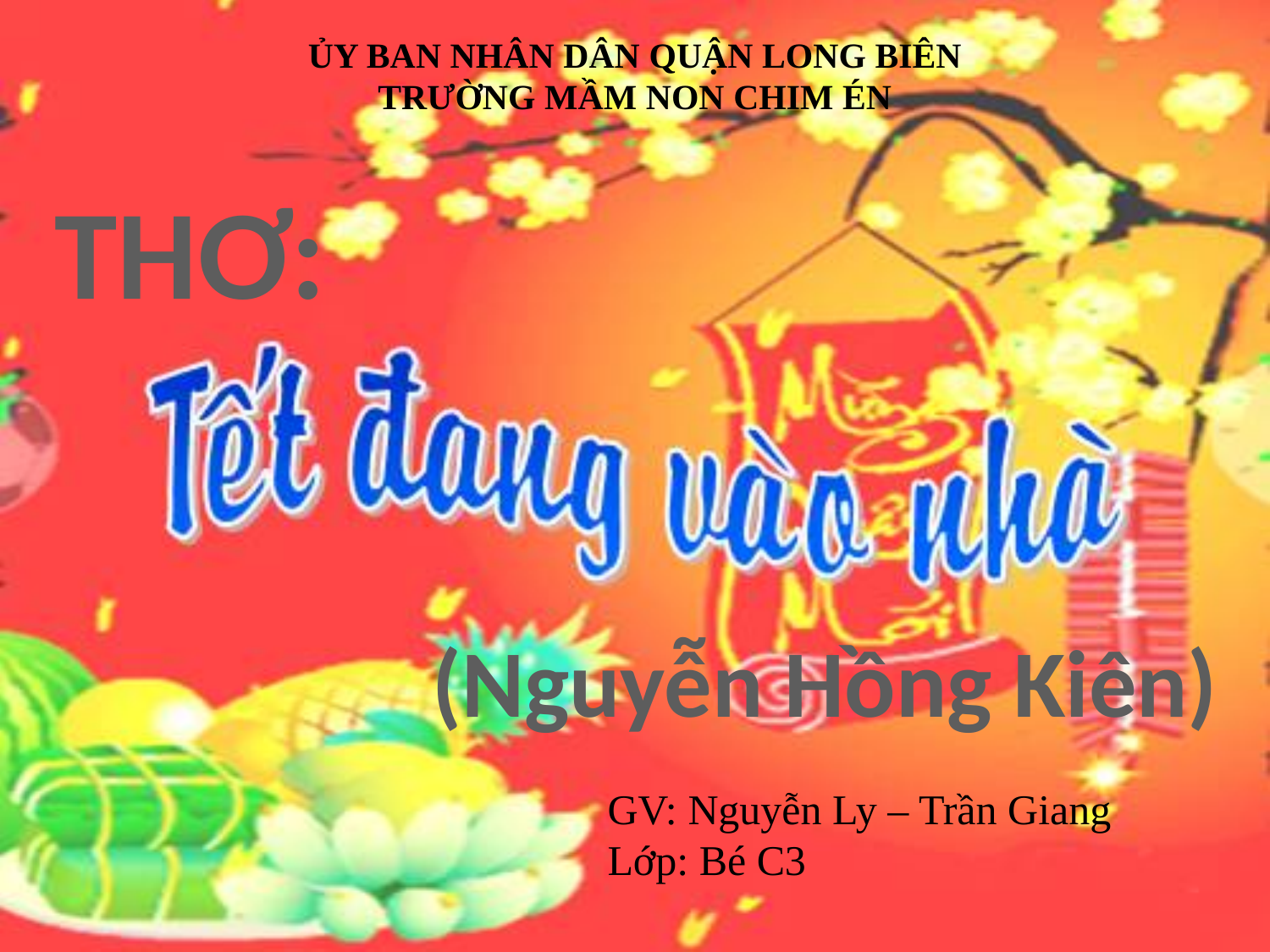

ỦY BAN NHÂN DÂN QUẬN LONG BIÊN
TRƯỜNG MẦM NON CHIM ÉN
THƠ:
(Nguyễn Hồng Kiên)
GV: Nguyễn Ly – Trần Giang
Lớp: Bé C3